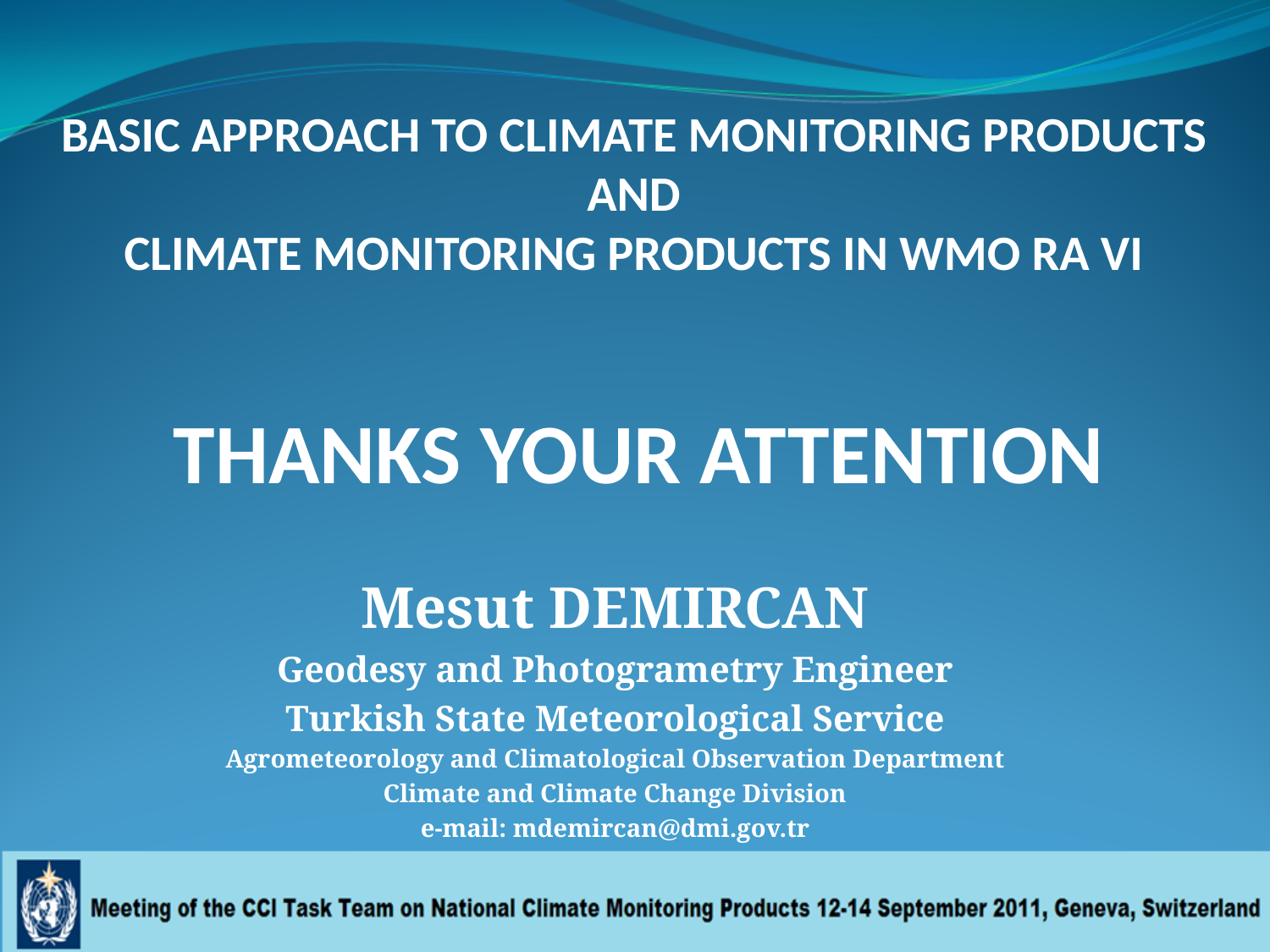

# BASIC APPROACH TO CLIMATE MONITORING PRODUCTS AND CLIMATE MONITORING PRODUCTS IN WMO RA VI
THANKS YOUR ATTENTION
Mesut DEMIRCAN
Geodesy and Photogrametry Engineer
Turkish State Meteorological Service
Agrometeorology and Climatological Observation Department
Climate and Climate Change Division
e-mail: mdemircan@dmi.gov.tr